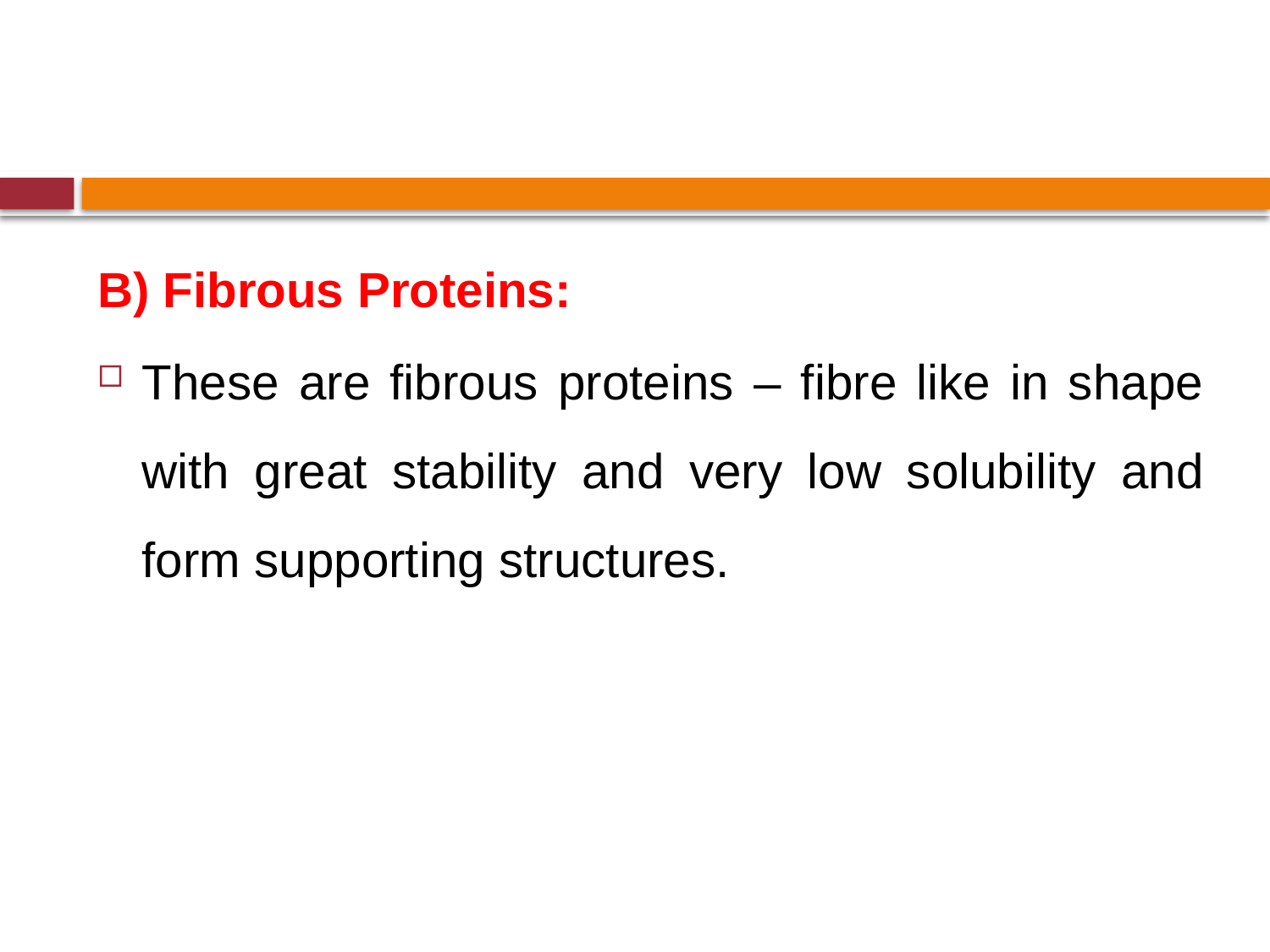

#
B) Fibrous Proteins:
These are fibrous proteins – fibre like in shape with great stability and very low solubility and form supporting structures.